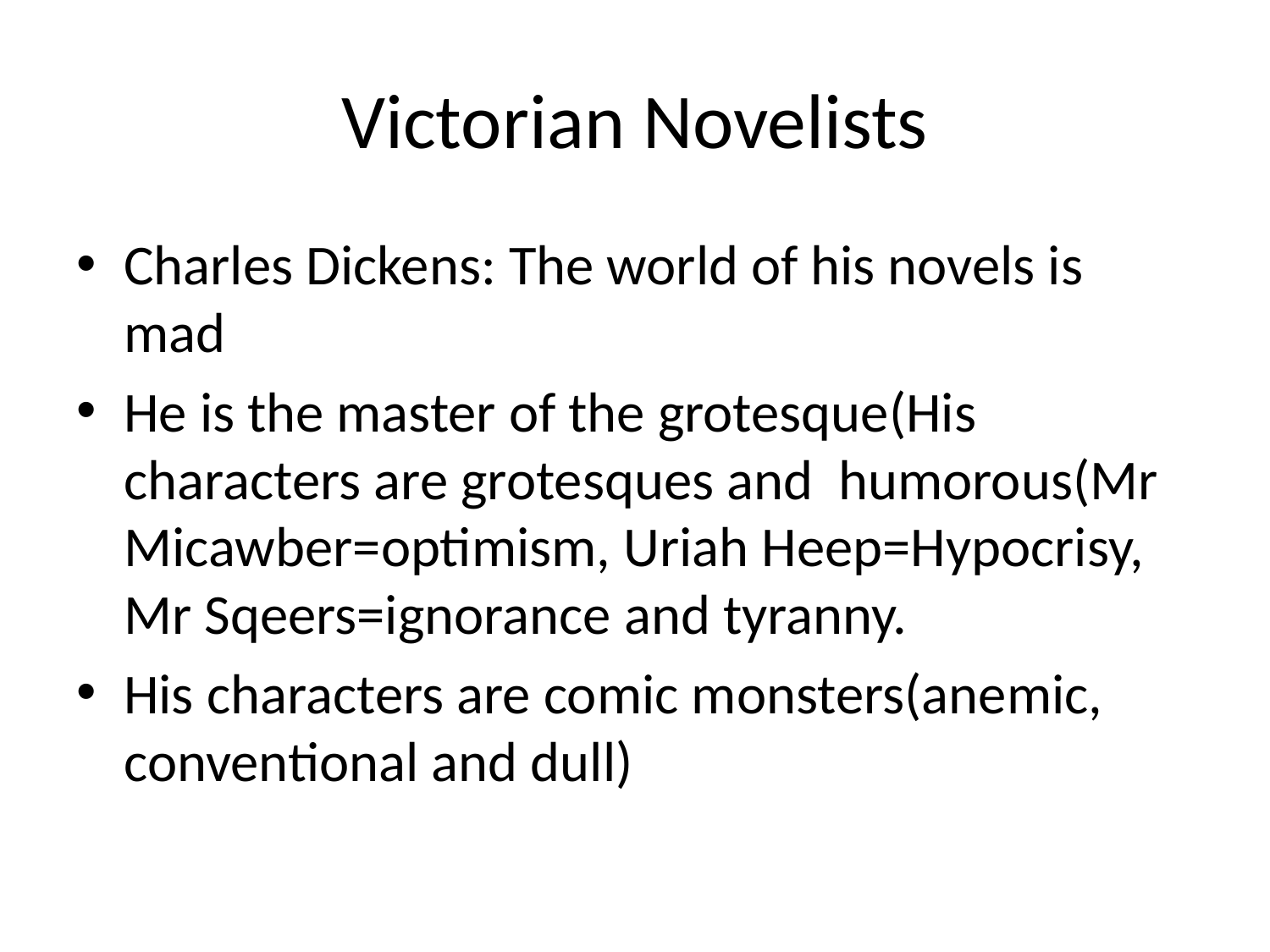

# Victorian Novelists
Charles Dickens: The world of his novels is mad
He is the master of the grotesque(His characters are grotesques and  humorous(Mr Micawber=optimism, Uriah Heep=Hypocrisy, Mr Sqeers=ignorance and tyranny.
His characters are comic monsters(anemic, conventional and dull)